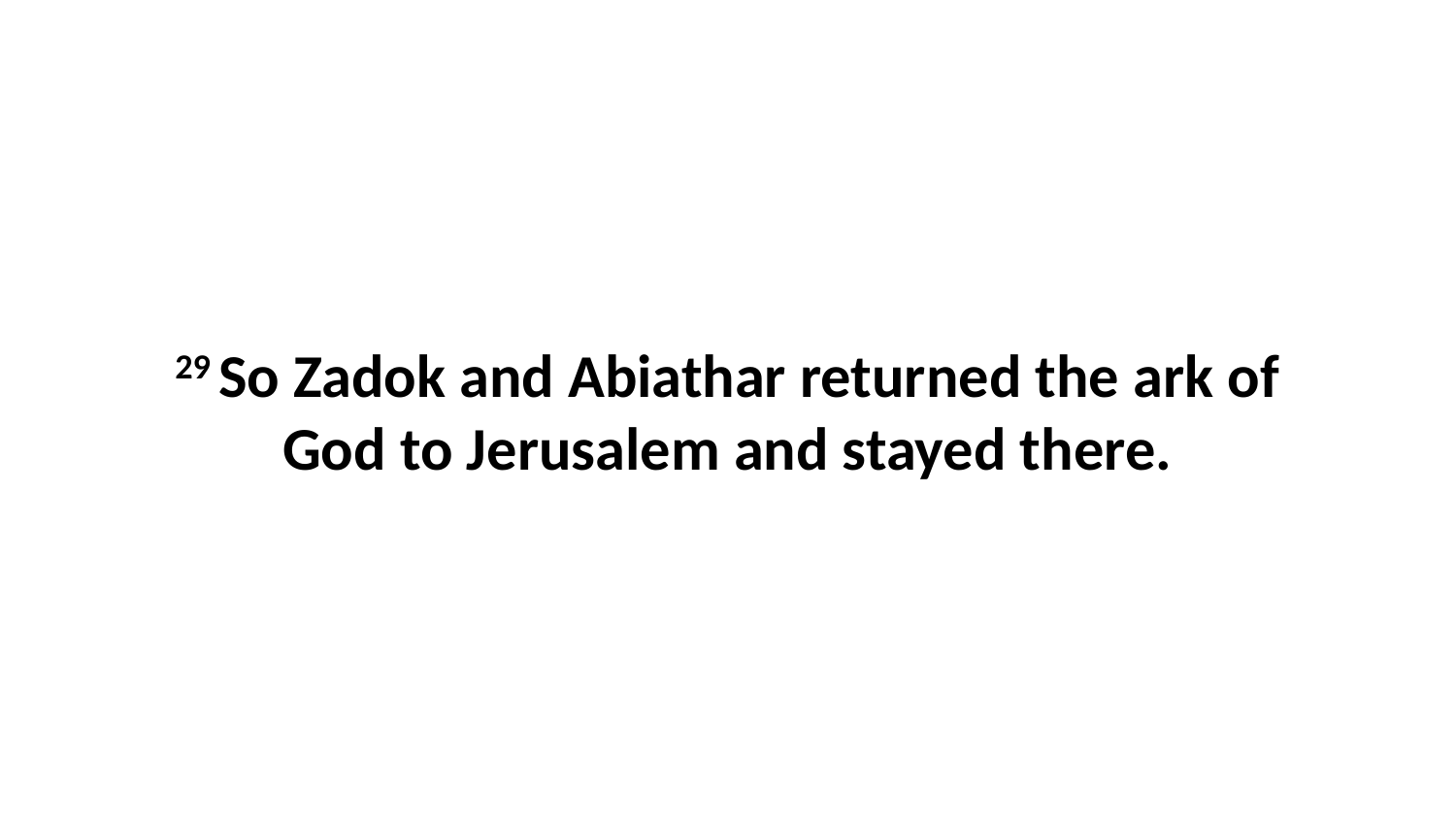

29 So Zadok and Abiathar returned the ark of God to Jerusalem and stayed there.